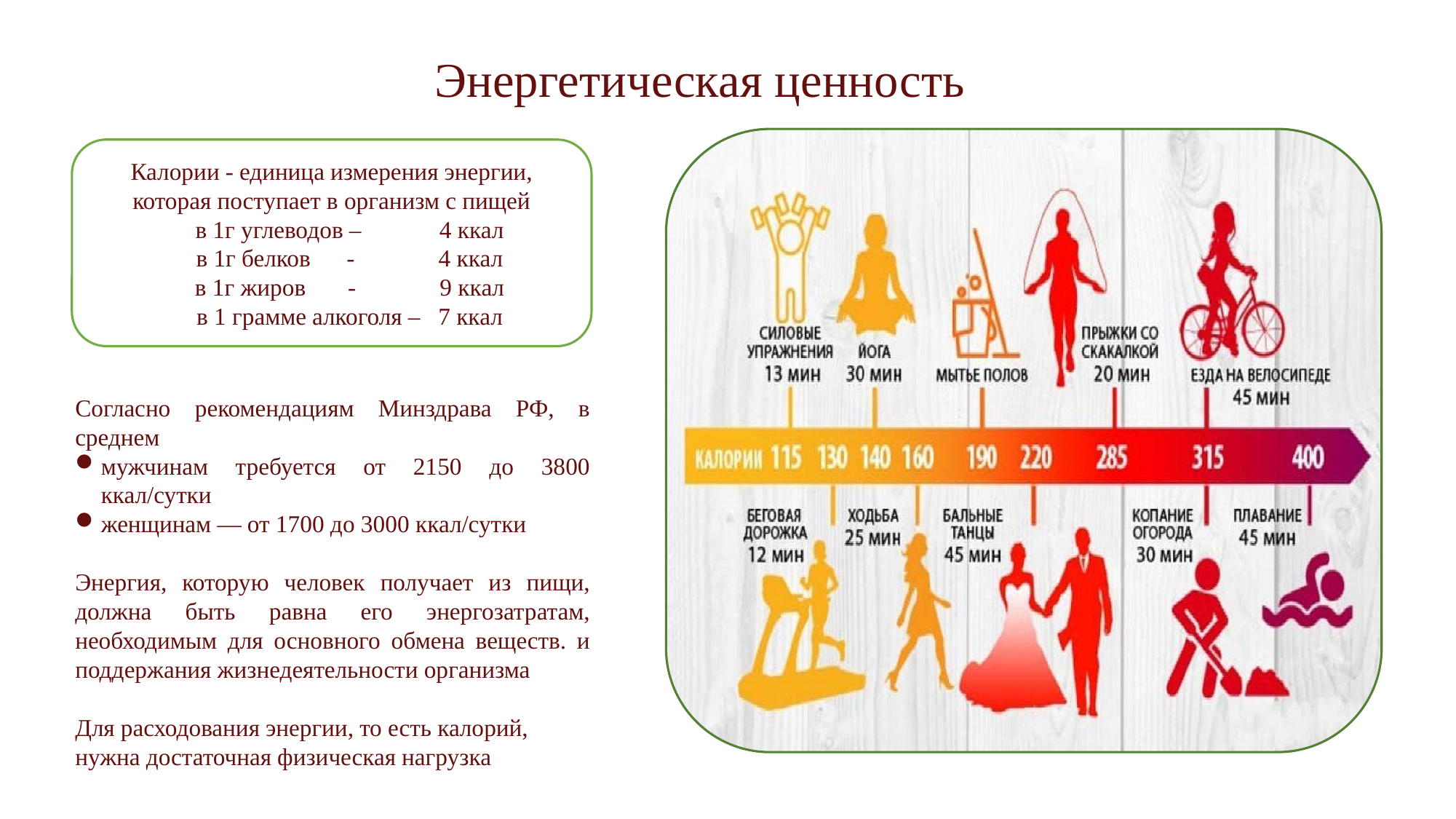

Энергетическая ценность

Калории - единица измерения энергии, которая поступает в организм с пищей
      в 1г углеводов –             4 ккал
      в 1г белков      -              4 ккал
      в 1г жиров       -              9 ккал
      в 1 грамме алкоголя –   7 ккал
Согласно рекомендациям Минздрава РФ, в среднем
мужчинам требуется от 2150 до 3800 ккал/сутки
женщинам — от 1700 до 3000 ккал/сутки

Энергия, которую человек получает из пищи, должна быть равна его энергозатратам, необходимым для основного обмена веществ. и поддержания жизнедеятельности организма

Для расходования энергии, то есть калорий, нужна достаточная физическая нагрузка